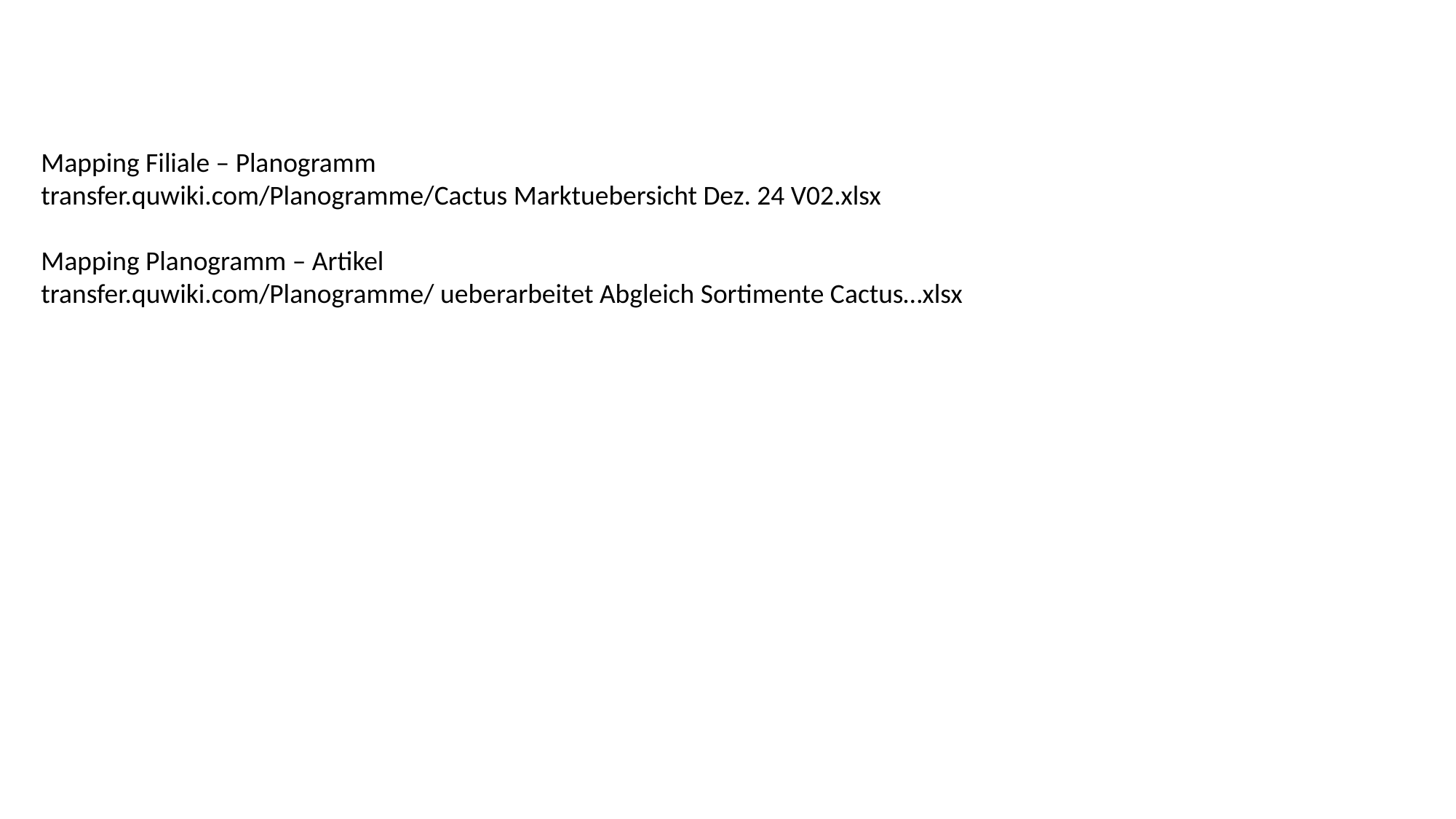

Mapping Filiale – Planogramm
transfer.quwiki.com/Planogramme/Cactus Marktuebersicht Dez. 24 V02.xlsx

Mapping Planogramm – Artikel
transfer.quwiki.com/Planogramme/ ueberarbeitet Abgleich Sortimente Cactus…xlsx